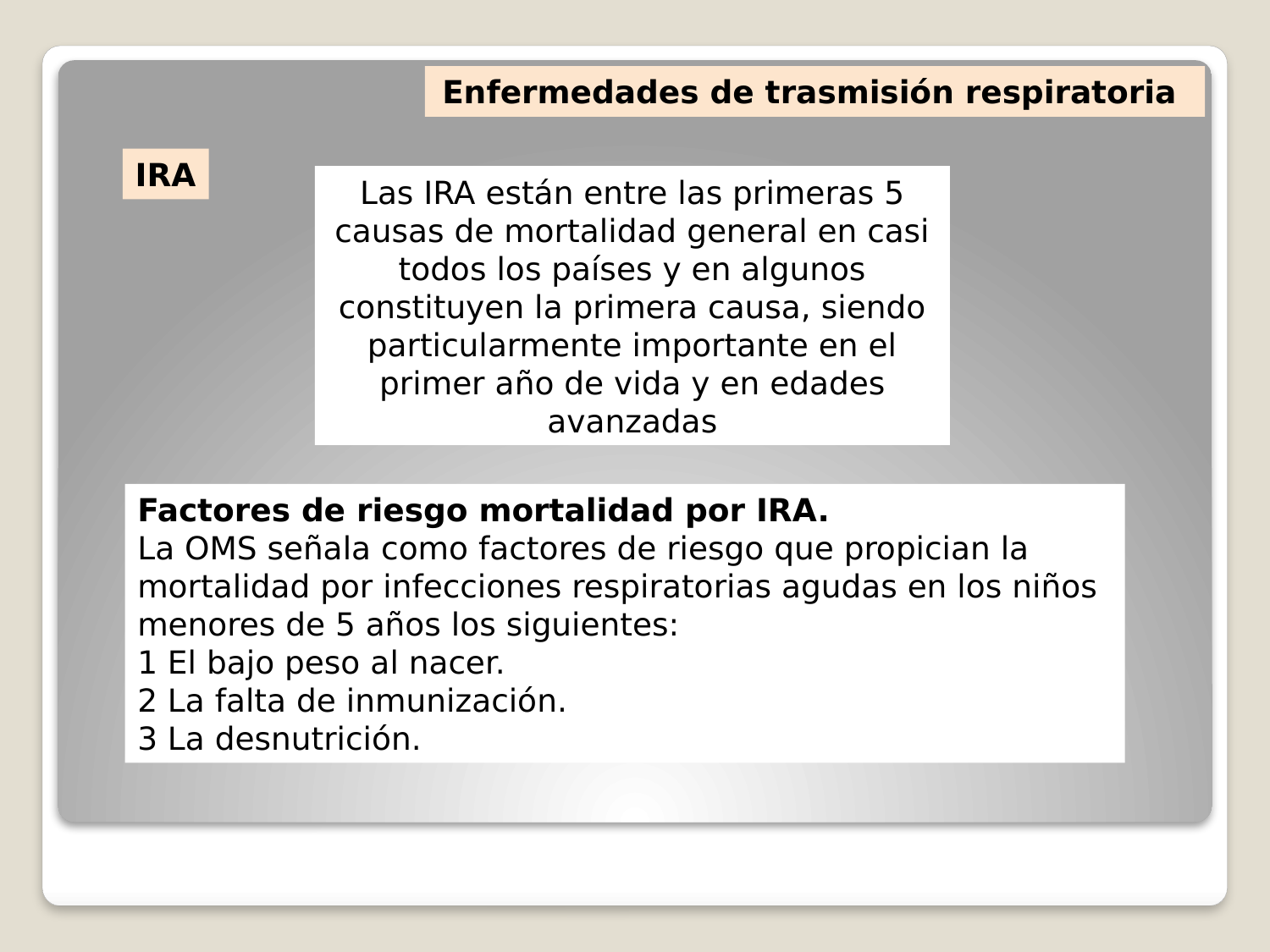

Enfermedades de trasmisión respiratoria
IRA
Las IRA están entre las primeras 5 causas de mortalidad general en casi todos los países y en algunos constituyen la primera causa, siendo particularmente importante en el primer año de vida y en edades avanzadas
Factores de riesgo mortalidad por IRA.
La OMS señala como factores de riesgo que propician la mortalidad por infecciones respiratorias agudas en los niños menores de 5 años los siguientes:
1 El bajo peso al nacer.
2 La falta de inmunización.
3 La desnutrición.